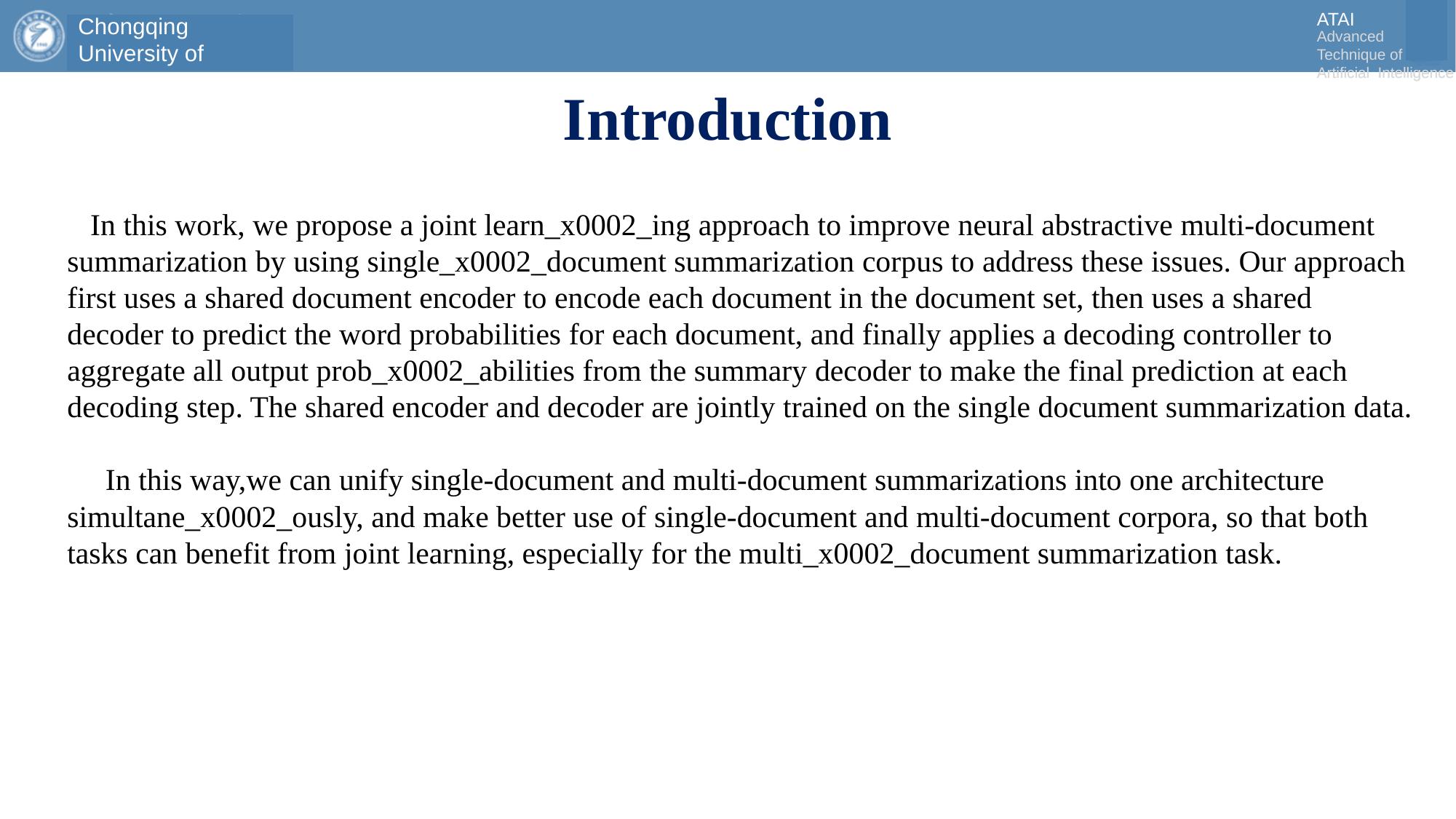

# Introduction
   In this work, we propose a joint learn_x0002_ing approach to improve neural abstractive multi-document summarization by using single_x0002_document summarization corpus to address these issues. Our approach first uses a shared document encoder to encode each document in the document set, then uses a shared decoder to predict the word probabilities for each document, and finally applies a decoding controller to aggregate all output prob_x0002_abilities from the summary decoder to make the final prediction at each decoding step. The shared encoder and decoder are jointly trained on the single document summarization data.

     In this way,we can unify single-document and multi-document summarizations into one architecture simultane_x0002_ously, and make better use of single-document and multi-document corpora, so that both tasks can benefit from joint learning, especially for the multi_x0002_document summarization task.